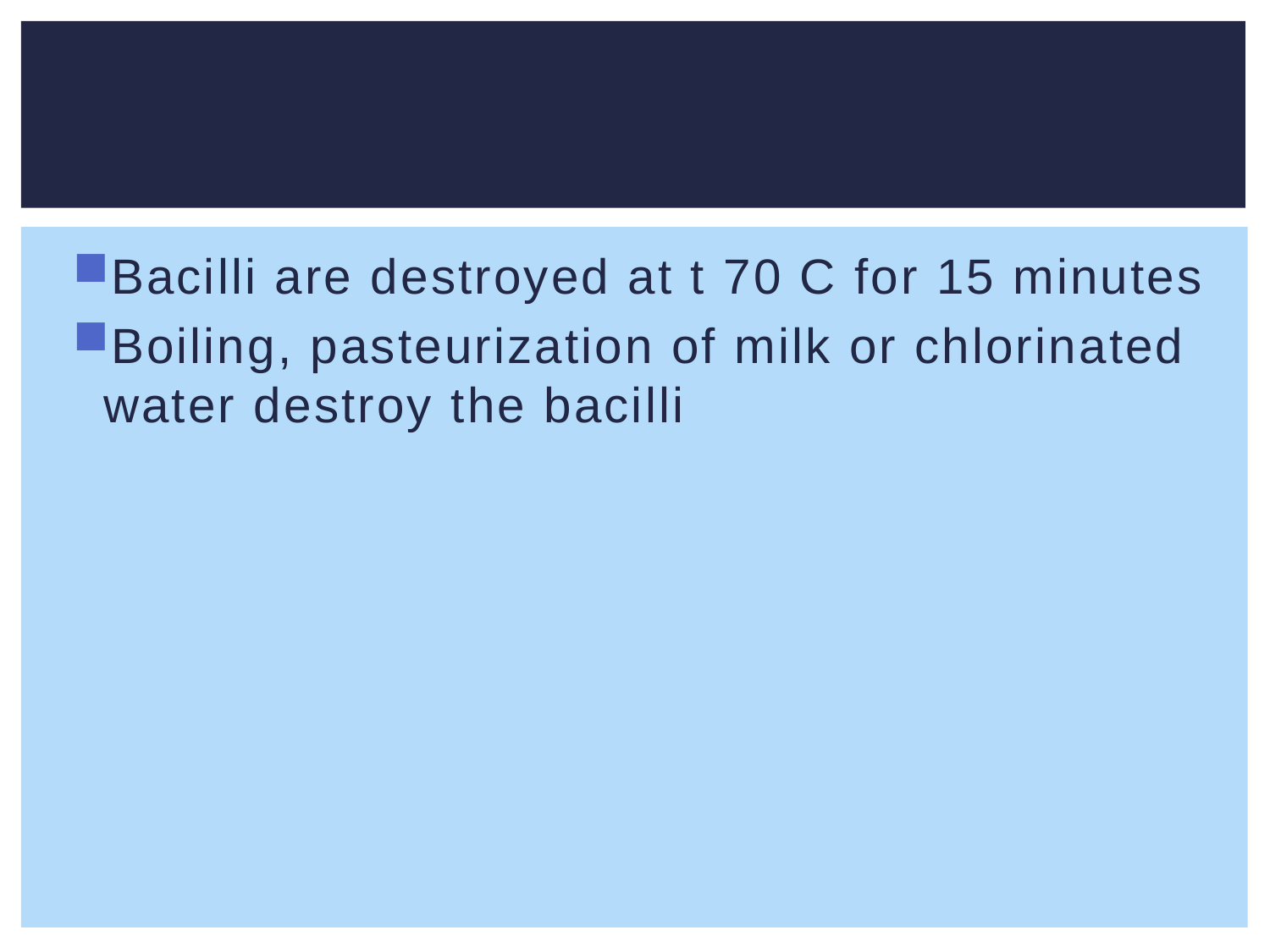

Bacilli are destroyed at t 70 C for 15 minutes
Boiling, pasteurization of milk or chlorinated water destroy the bacilli